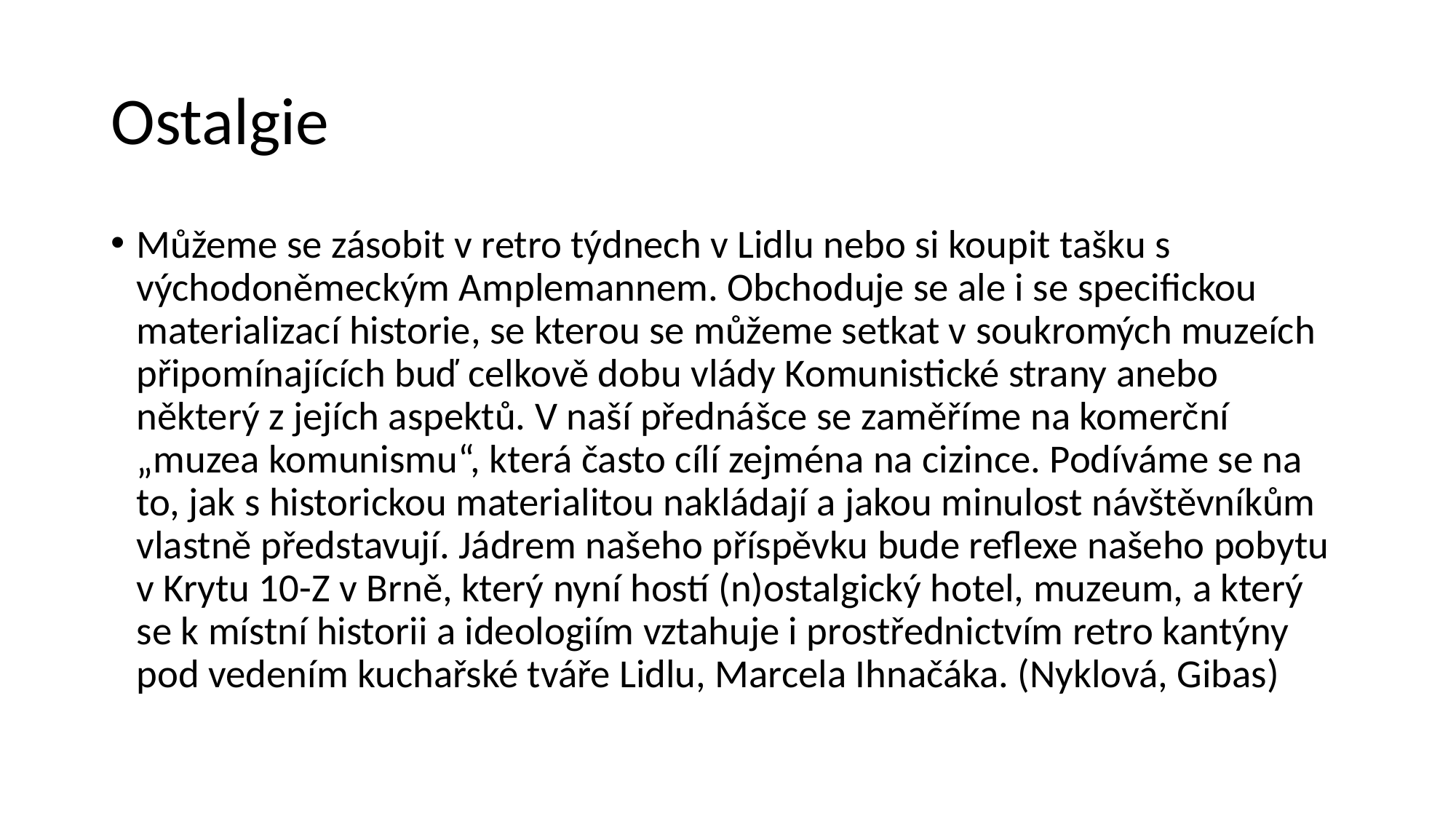

# Ostalgie
Můžeme se zásobit v retro týdnech v Lidlu nebo si koupit tašku s východoněmeckým Amplemannem. Obchoduje se ale i se specifickou materializací historie, se kterou se můžeme setkat v soukromých muzeích připomínajících buď celkově dobu vlády Komunistické strany anebo některý z jejích aspektů. V naší přednášce se zaměříme na komerční „muzea komunismu“, která často cílí zejména na cizince. Podíváme se na to, jak s historickou materialitou nakládají a jakou minulost návštěvníkům vlastně představují. Jádrem našeho příspěvku bude reflexe našeho pobytu v Krytu 10-Z v Brně, který nyní hostí (n)ostalgický hotel, muzeum, a který se k místní historii a ideologiím vztahuje i prostřednictvím retro kantýny pod vedením kuchařské tváře Lidlu, Marcela Ihnačáka. (Nyklová, Gibas)